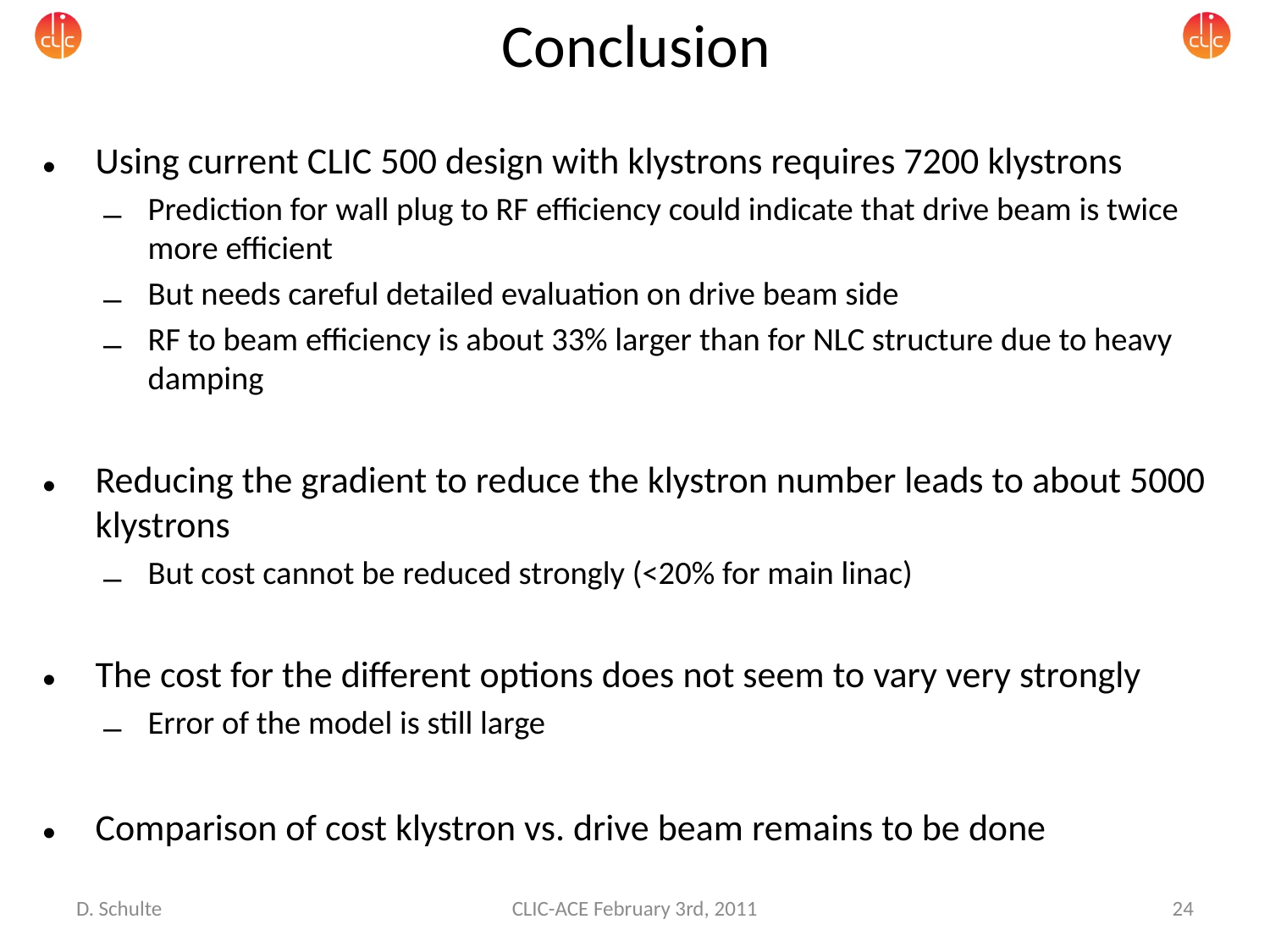

# Conclusion
Using current CLIC 500 design with klystrons requires 7200 klystrons
Prediction for wall plug to RF efficiency could indicate that drive beam is twice more efficient
But needs careful detailed evaluation on drive beam side
RF to beam efficiency is about 33% larger than for NLC structure due to heavy damping

Reducing the gradient to reduce the klystron number leads to about 5000 klystrons
But cost cannot be reduced strongly (<20% for main linac)

The cost for the different options does not seem to vary very strongly
Error of the model is still large

Comparison of cost klystron vs. drive beam remains to be done
D. Schulte
CLIC-ACE February 3rd, 2011
24